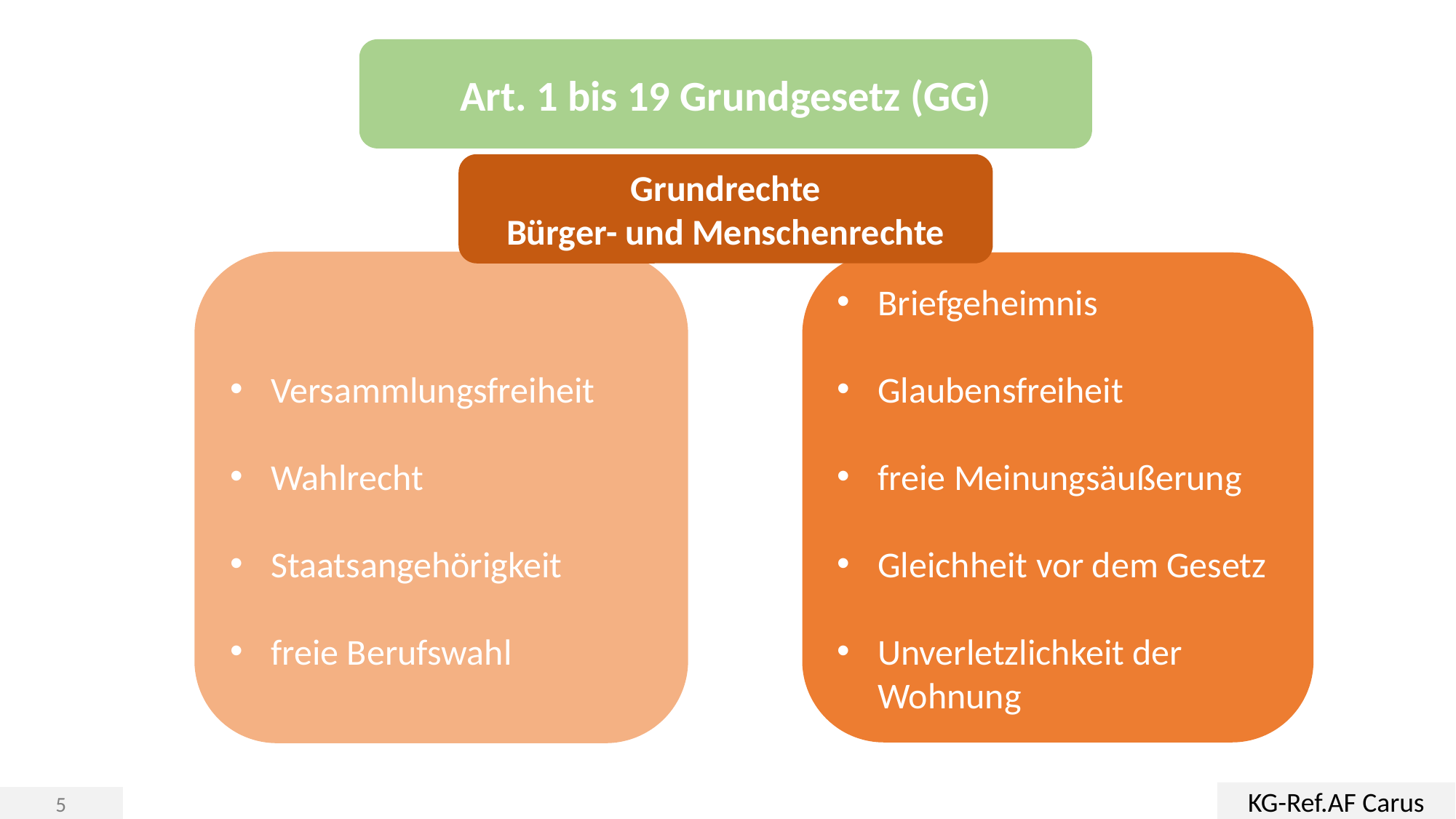

Art. 1 bis 19 Grundgesetz (GG)
Grundrechte
Bürger- und Menschenrechte

Versammlungsfreiheit

Wahlrecht

Staatsangehörigkeit

freie Berufswahl

Briefgeheimnis

Glaubensfreiheit

freie Meinungsäußerung

Gleichheit vor dem Gesetz

Unverletzlichkeit der Wohnung

KG-Ref.AF Carus
5